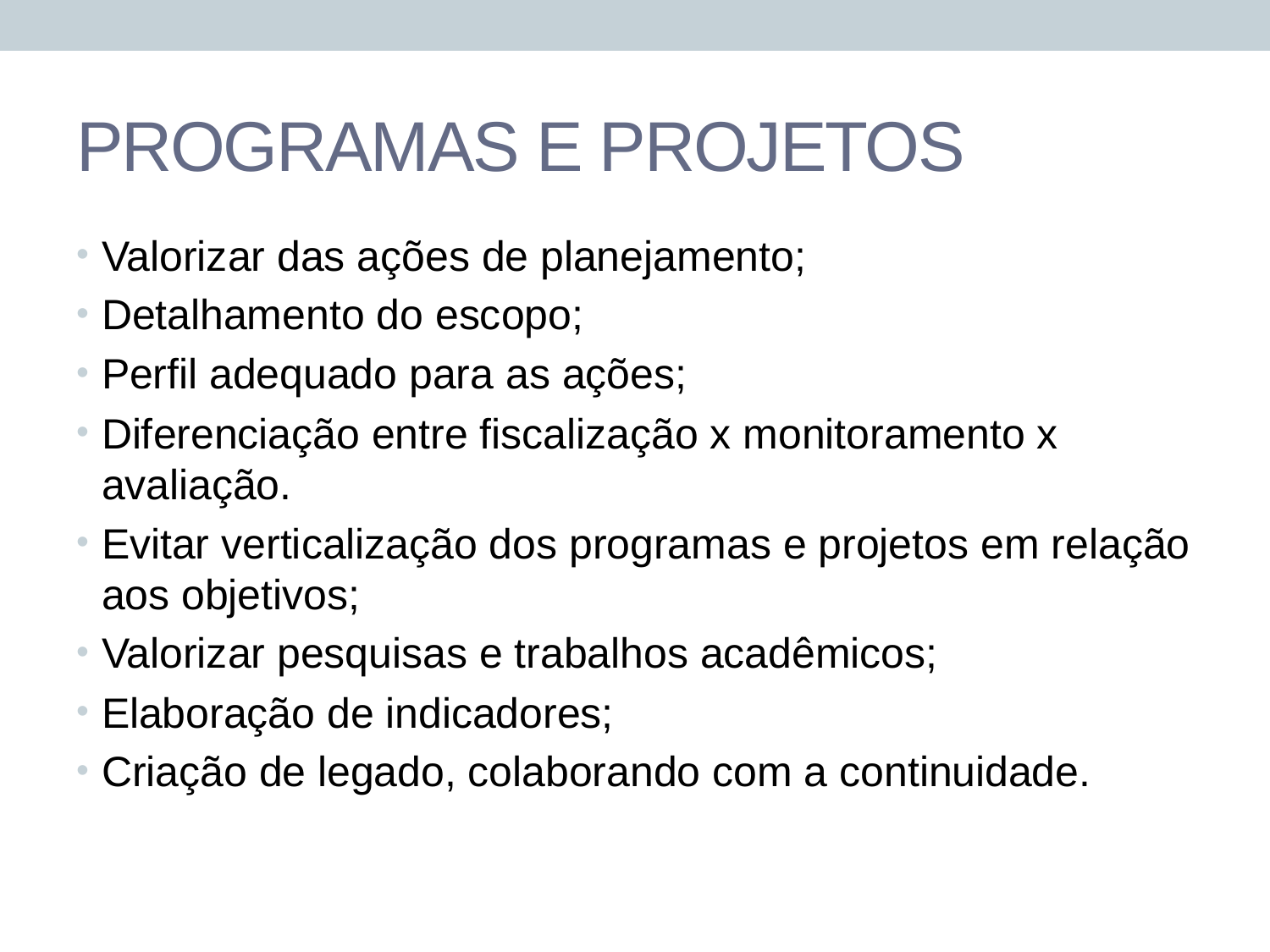

# PROGRAMAS E PROJETOS
Valorizar das ações de planejamento;
Detalhamento do escopo;
Perfil adequado para as ações;
Diferenciação entre fiscalização x monitoramento x avaliação.
Evitar verticalização dos programas e projetos em relação aos objetivos;
Valorizar pesquisas e trabalhos acadêmicos;
Elaboração de indicadores;
Criação de legado, colaborando com a continuidade.